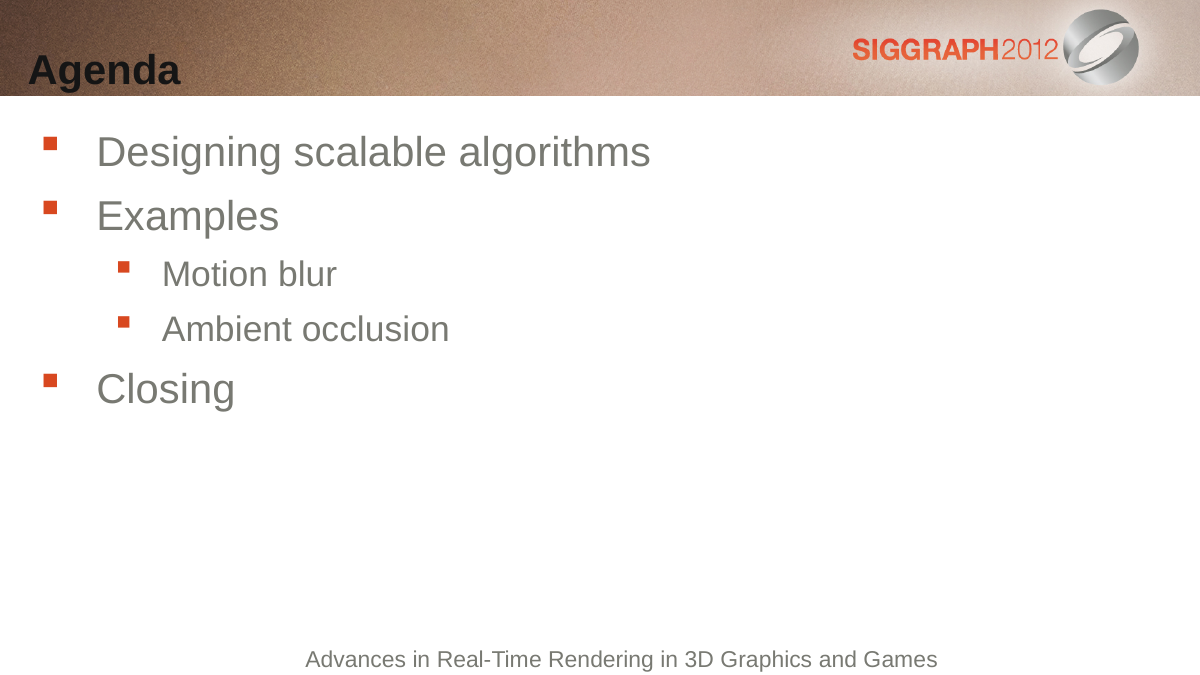

# Agenda
Designing scalable algorithms
Examples
Motion blur
Ambient occlusion
Closing